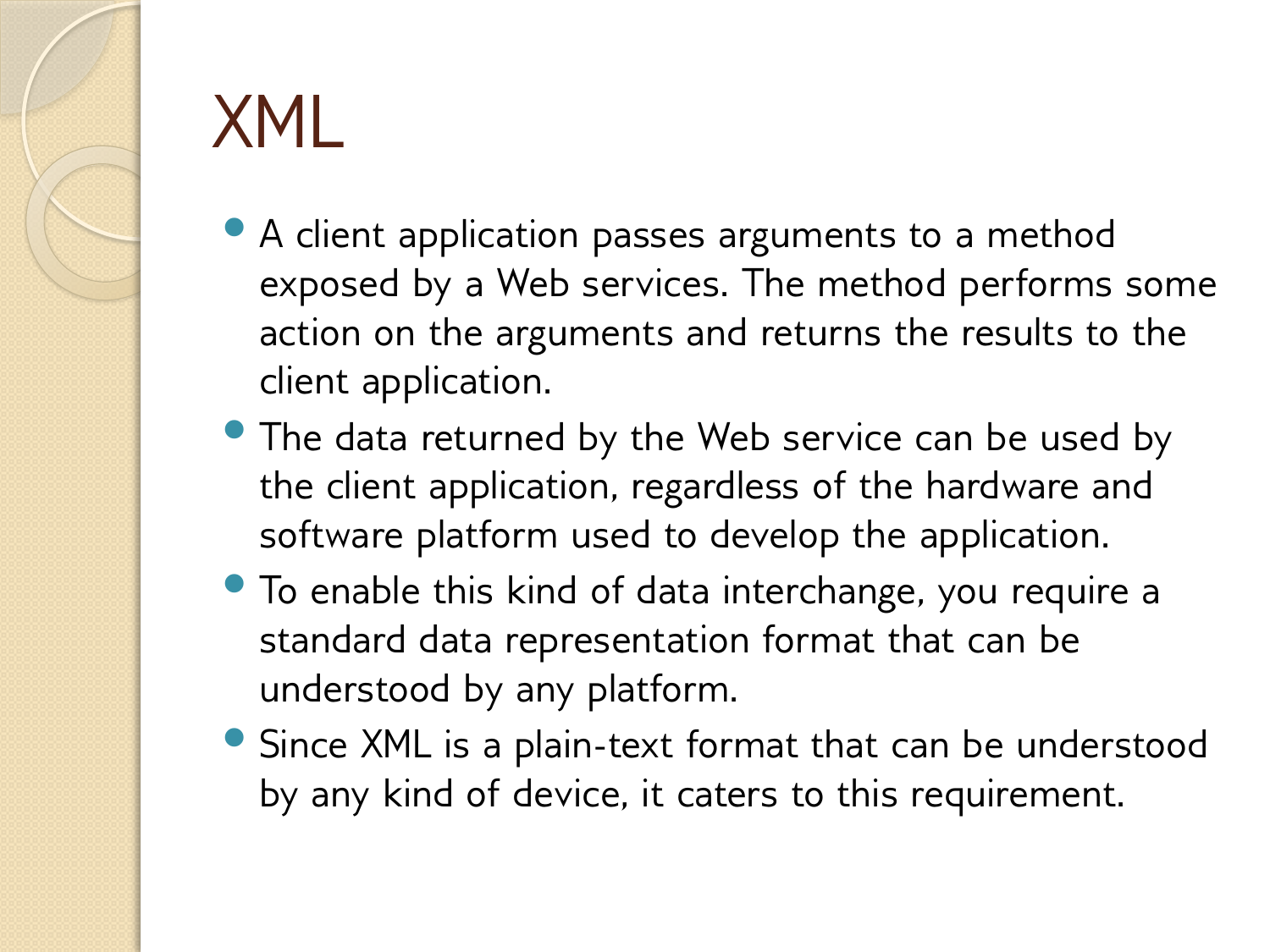

# XML
A client application passes arguments to a method exposed by a Web services. The method performs some action on the arguments and returns the results to the client application.
The data returned by the Web service can be used by the client application, regardless of the hardware and software platform used to develop the application.
To enable this kind of data interchange, you require a standard data representation format that can be understood by any platform.
Since XML is a plain-text format that can be understood by any kind of device, it caters to this requirement.